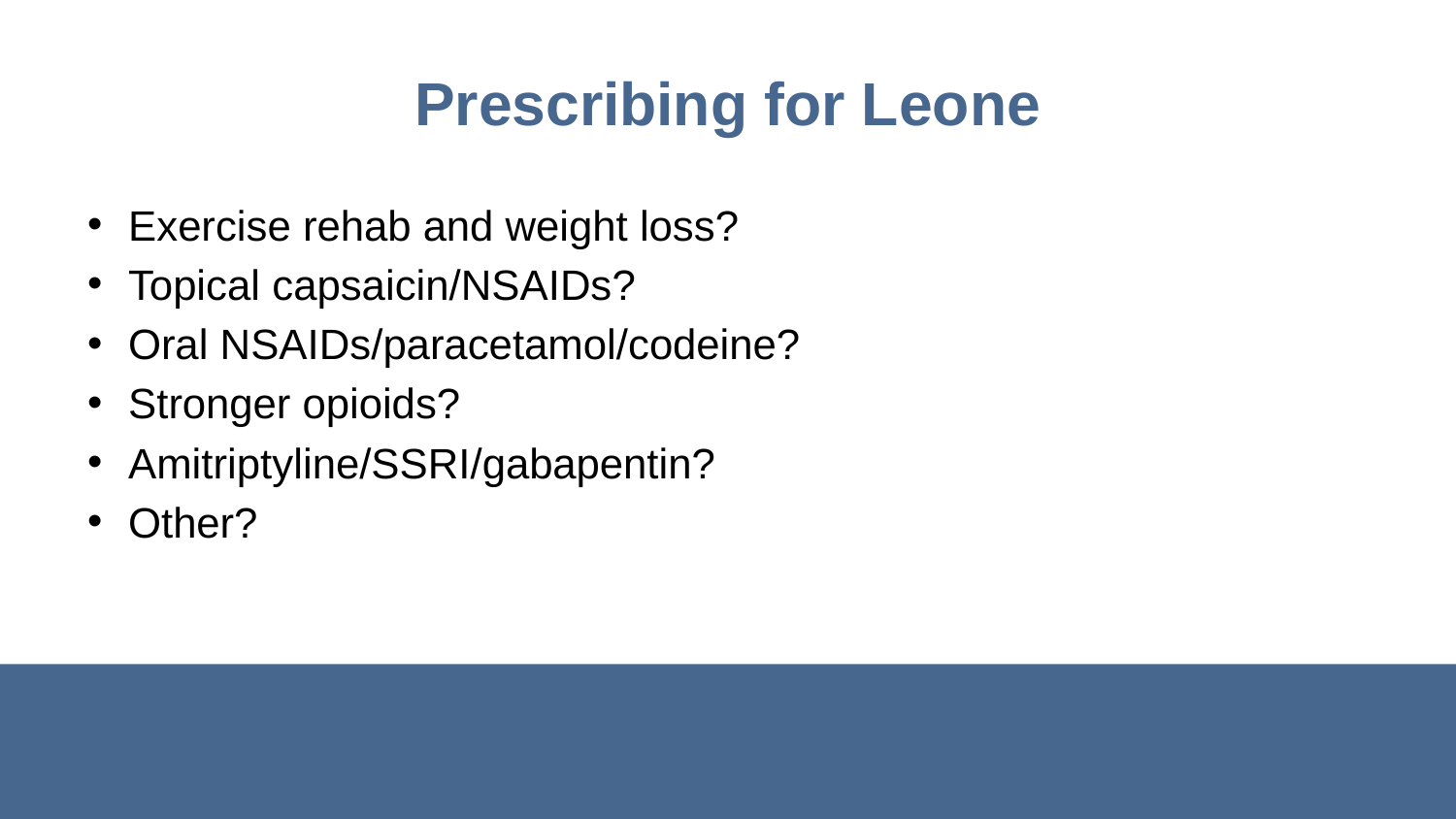

# Prescribing for Leone
Exercise rehab and weight loss?
Topical capsaicin/NSAIDs?
Oral NSAIDs/paracetamol/codeine?
Stronger opioids?
Amitriptyline/SSRI/gabapentin?
Other?